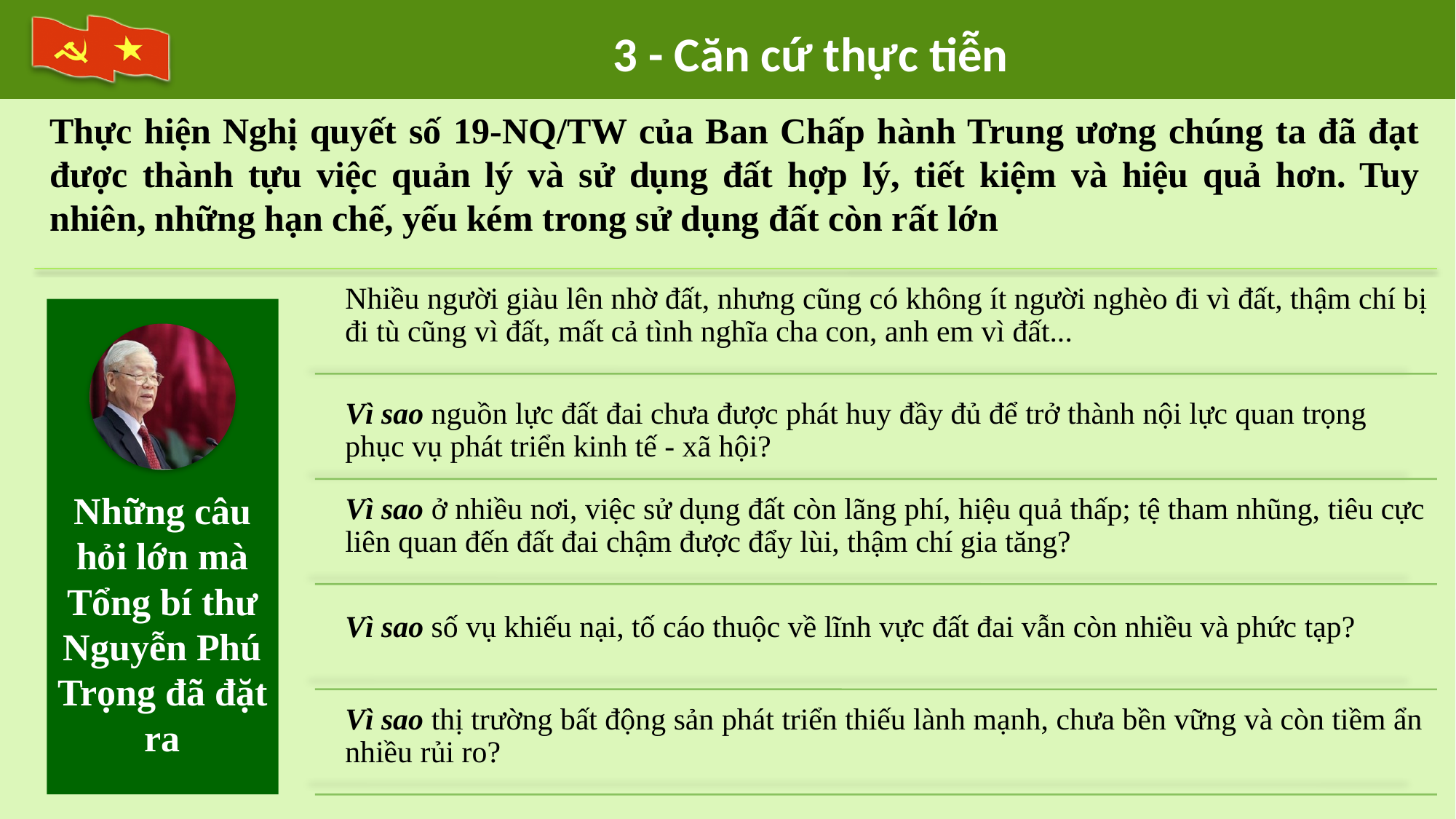

3 - Căn cứ thực tiễn
Thực hiện Nghị quyết số 19-NQ/TW của Ban Chấp hành Trung ương chúng ta đã đạt được thành tựu việc quản lý và sử dụng đất hợp lý, tiết kiệm và hiệu quả hơn. Tuy nhiên, những hạn chế, yếu kém trong sử dụng đất còn rất lớn

Nhiều người giàu lên nhờ đất, nhưng cũng có không ít người nghèo đi vì đất, thậm chí bị đi tù cũng vì đất, mất cả tình nghĩa cha con, anh em vì đất...

Vì sao nguồn lực đất đai chưa được phát huy đầy đủ để trở thành nội lực quan trọng phục vụ phát triển kinh tế - xã hội?

Vì sao ở nhiều nơi, việc sử dụng đất còn lãng phí, hiệu quả thấp; tệ tham nhũng, tiêu cực liên quan đến đất đai chậm được đẩy lùi, thậm chí gia tăng?

Vì sao số vụ khiếu nại, tố cáo thuộc về lĩnh vực đất đai vẫn còn nhiều và phức tạp?

Vì sao thị trường bất động sản phát triển thiếu lành mạnh, chưa bền vững và còn tiềm ẩn nhiều rủi ro?

Những câu hỏi lớn mà Tổng bí thư Nguyễn Phú Trọng đã đặt ra